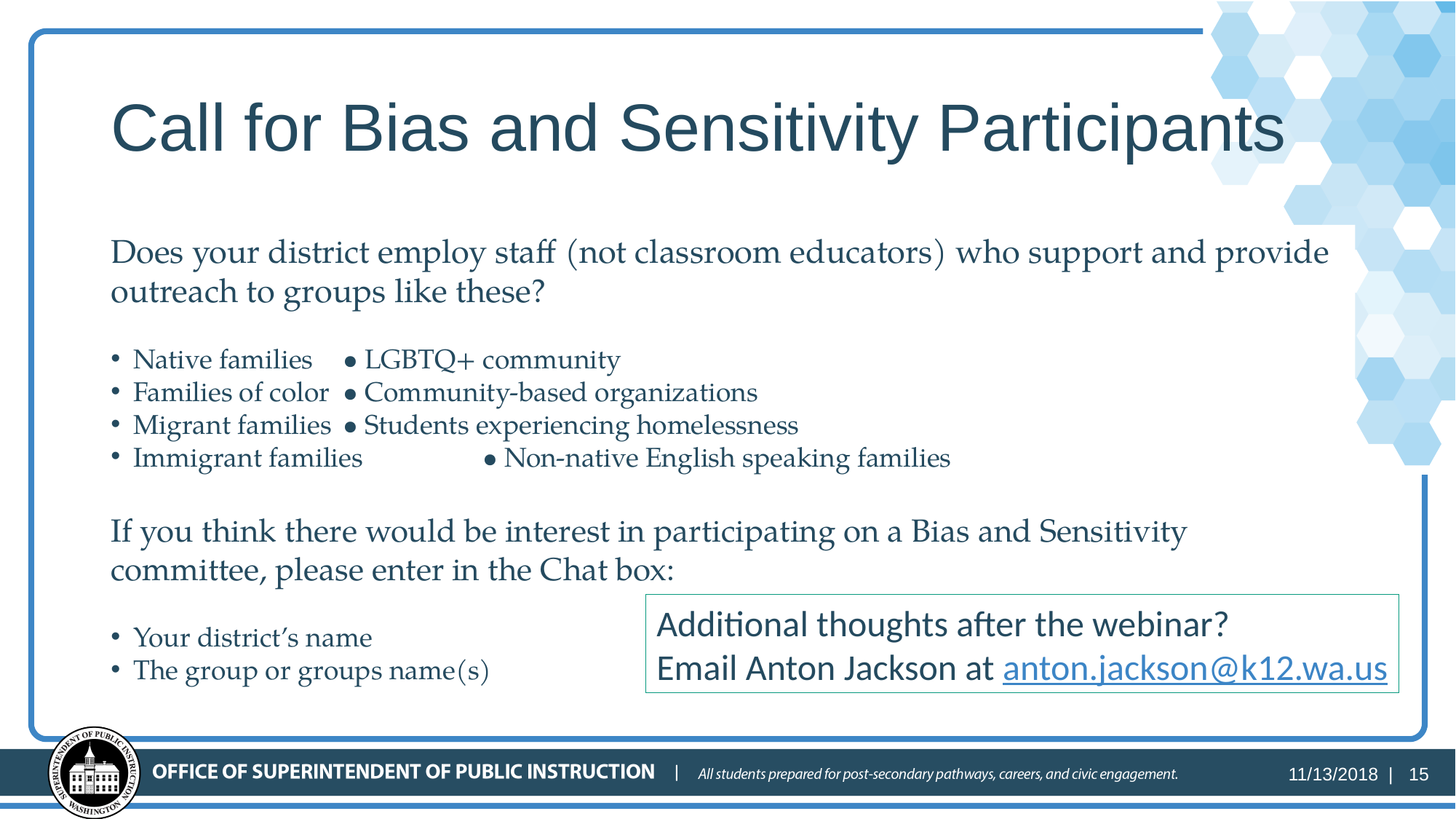

# Call for Bias and Sensitivity Participants
Does your district employ staff (not classroom educators) who support and provide outreach to groups like these?

Native families		• LGBTQ+ community
Families of color		• Community-based organizations
Migrant families		• Students experiencing homelessness
Immigrant families	 	• Non-native English speaking families

If you think there would be interest in participating on a Bias and Sensitivity committee, please enter in the Chat box:

Your district’s name
The group or groups name(s)
Additional thoughts after the webinar?
Email Anton Jackson at anton.jackson@k12.wa.us